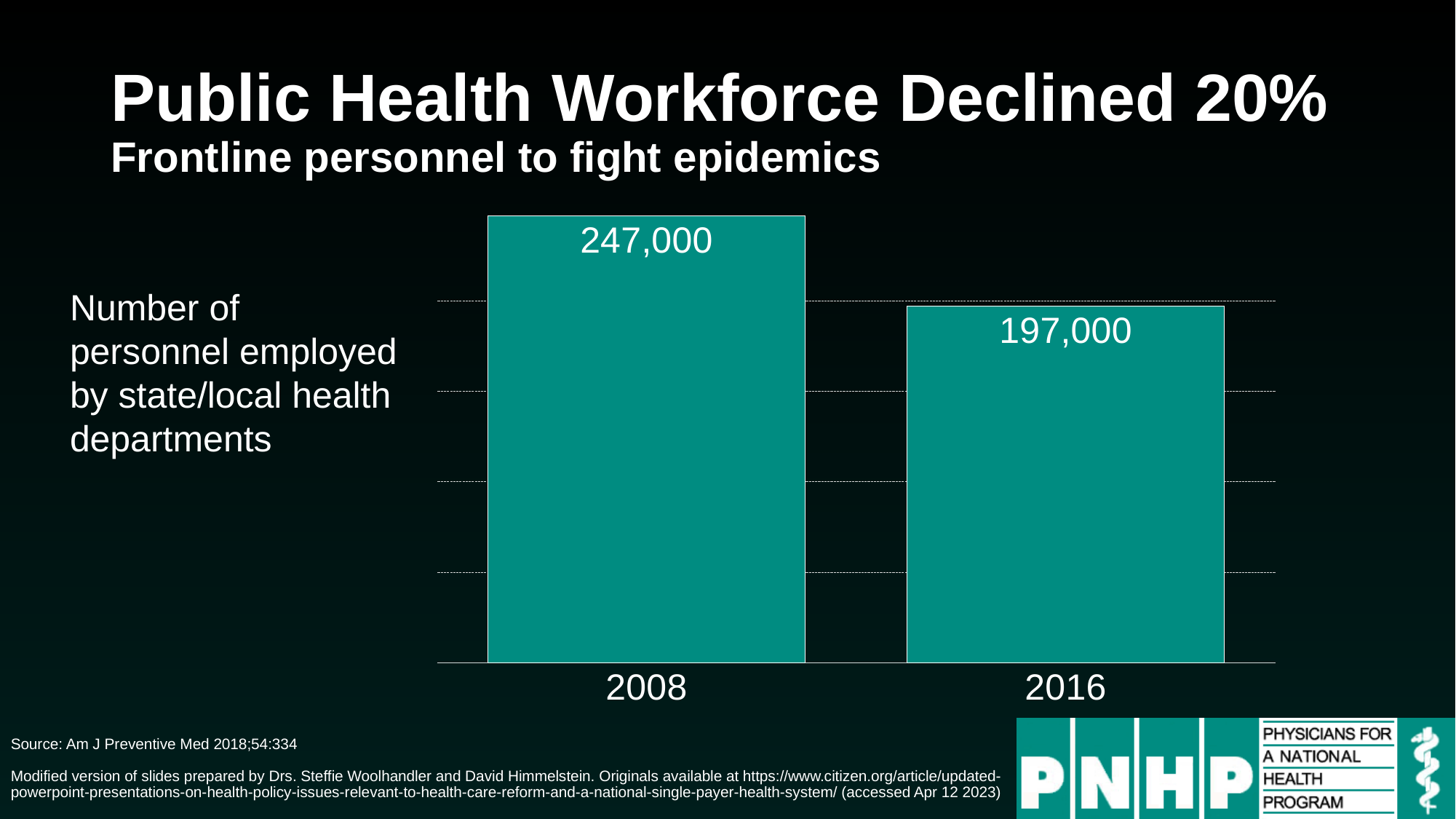

# Public Health Workforce Declined 20% Frontline personnel to fight epidemics

### Chart

| Category | Series 1 |
|---|---|
| 2008 | 247000.0 |
| 2016 | 197000.0 |
Number of personnel employed by state/local health departments
Source: Am J Preventive Med 2018;54:334
Modified version of slides prepared by Drs. Steffie Woolhandler and David Himmelstein. Originals available at https://www.citizen.org/article/updated-powerpoint-presentations-on-health-policy-issues-relevant-to-health-care-reform-and-a-national-single-payer-health-system/ (accessed Apr 12 2023)